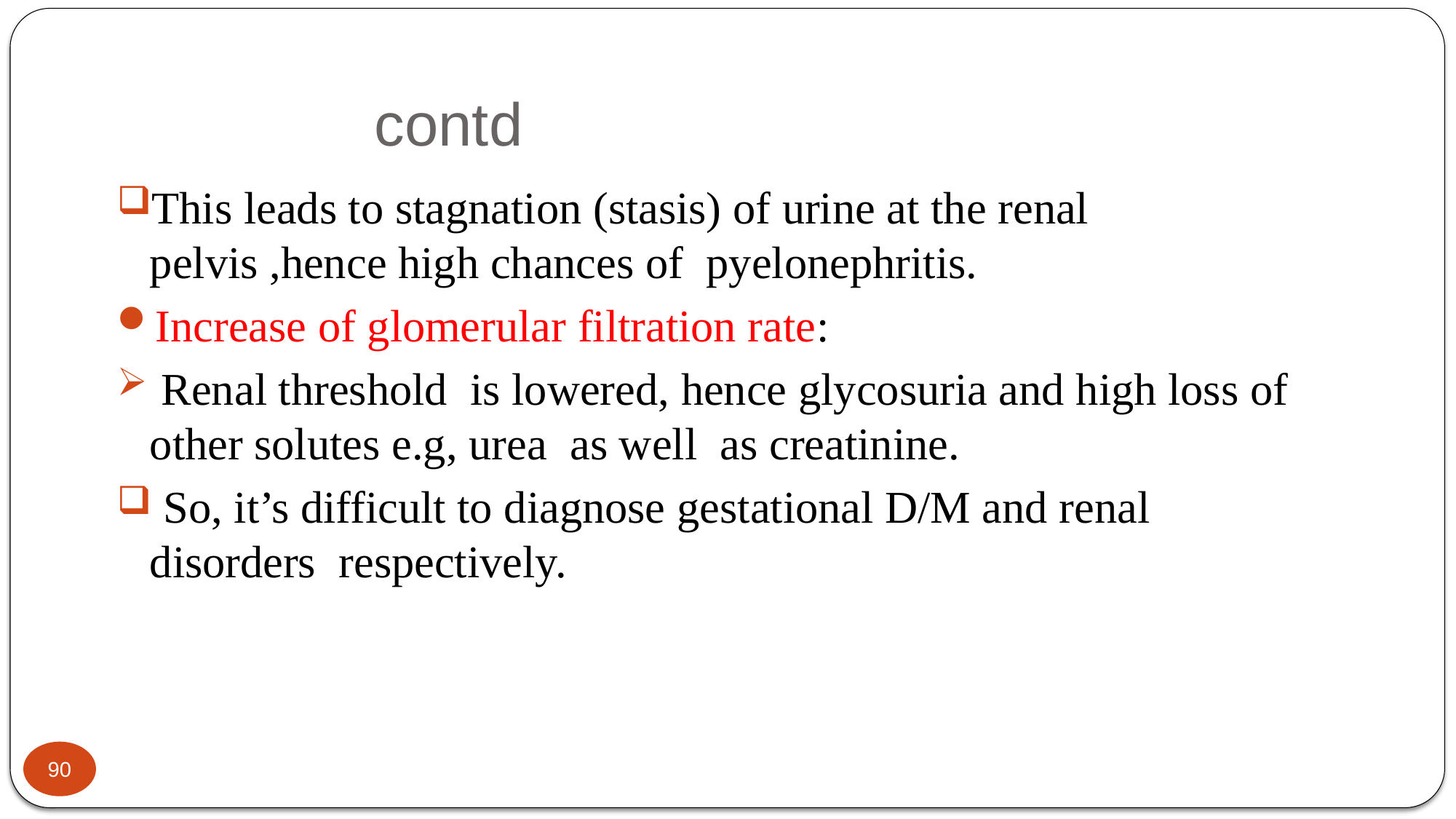

# contd
This leads to stagnation (stasis) of urine at the renal pelvis ,hence high chances of  pyelonephritis.
Increase of glomerular filtration rate:
 Renal threshold  is lowered, hence glycosuria and high loss of other solutes e.g, urea  as well  as creatinine.
 So, it’s difficult to diagnose gestational D/M and renal disorders  respectively.

90